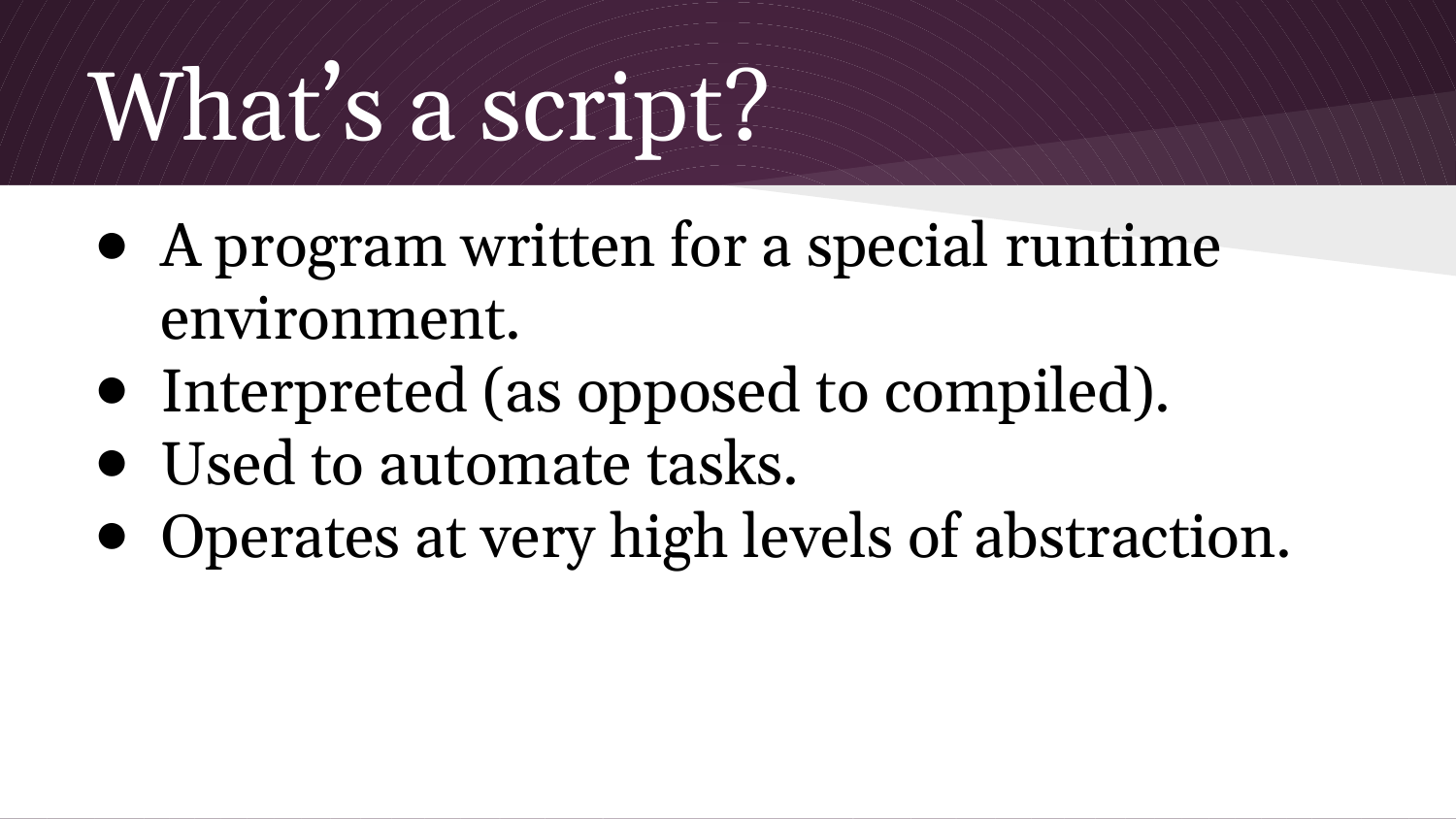

# What’s a script?
A program written for a special runtime environment.
Interpreted (as opposed to compiled).
Used to automate tasks.
Operates at very high levels of abstraction.